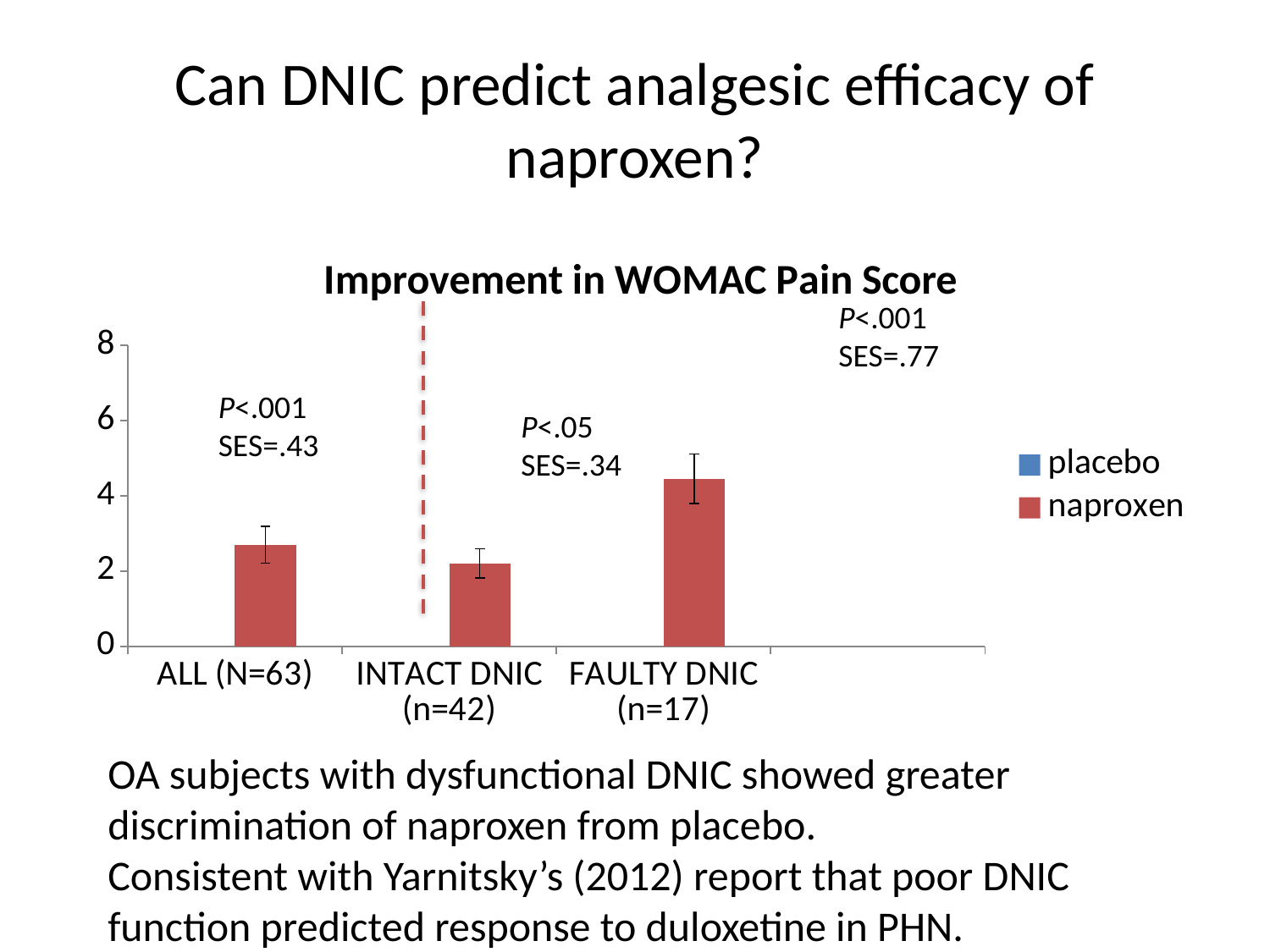

# Can DNIC predict analgesic efficacy of naproxen?

### Chart: Improvement in WOMAC Pain Score

| Category | placebo | naproxen |
|---|---|---|
| ALL (N=63) | 0.9 | 2.7 |
| INTACT DNIC (n=42) | 0.85 | 2.2 |
| FAULTY DNIC (n=17) | 0.65 | 4.45 |
P<.001
SES=.77
P<.001
SES=.43
P<.05
SES=.34
OA subjects with dysfunctional DNIC showed greater discrimination of naproxen from placebo.
Consistent with Yarnitsky’s (2012) report that poor DNIC function predicted response to duloxetine in PHN.